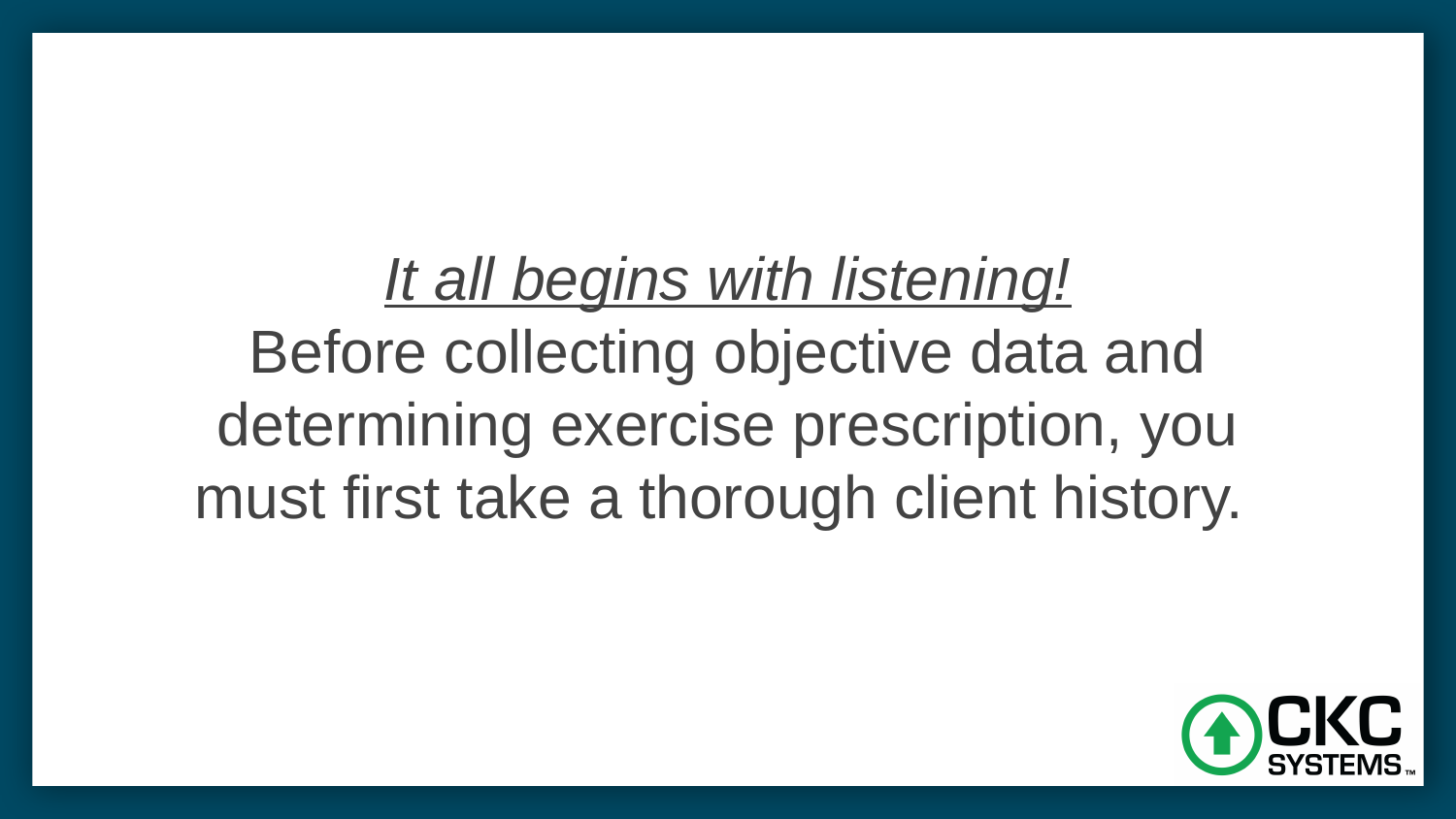

It all begins with listening!
Before collecting objective data and determining exercise prescription, you must first take a thorough client history.